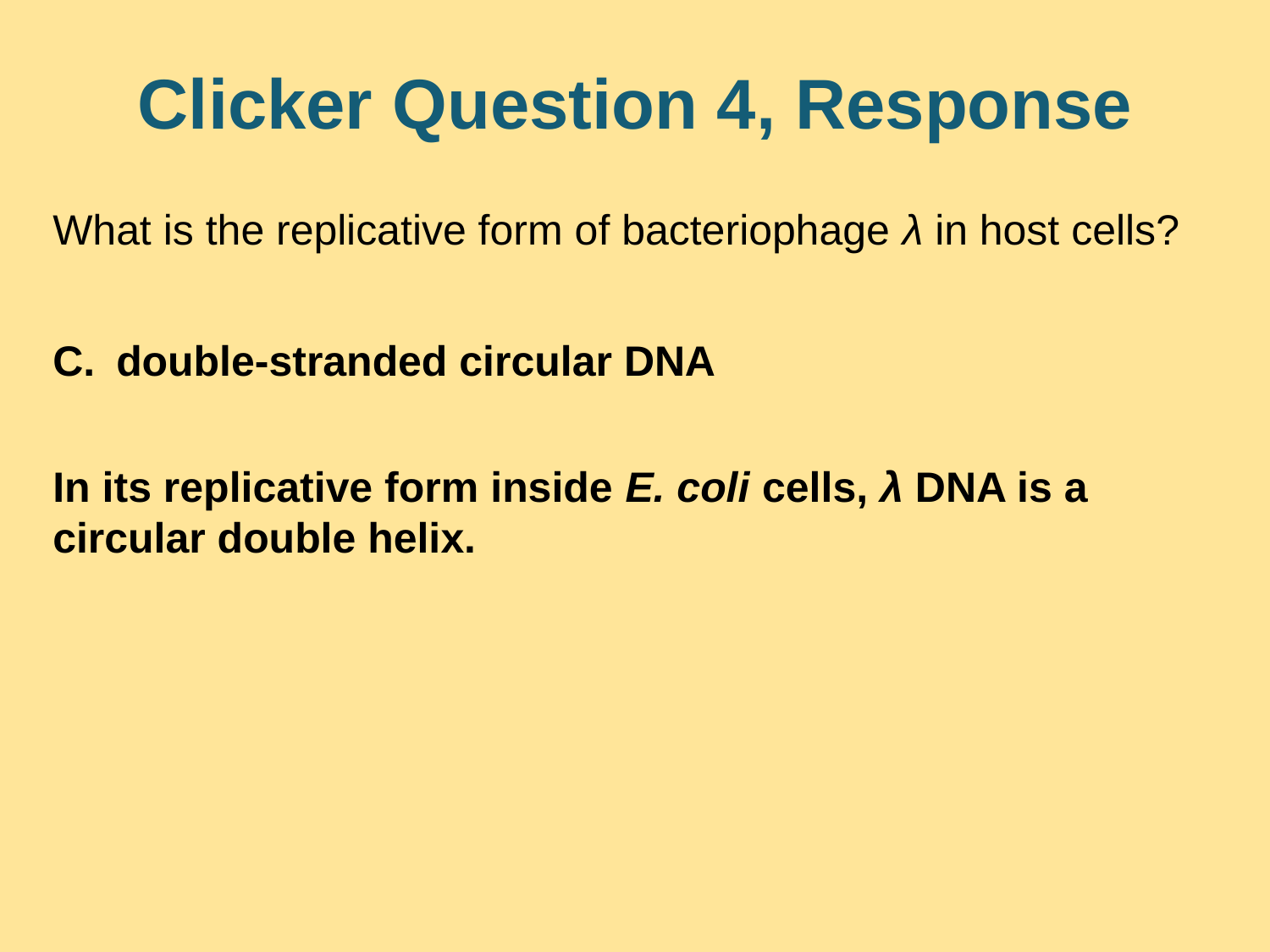

# Clicker Question 4, Response
What is the replicative form of bacteriophage λ in host cells?

double-stranded circular DNA

In its replicative form inside E. coli cells, λ DNA is a circular double helix.